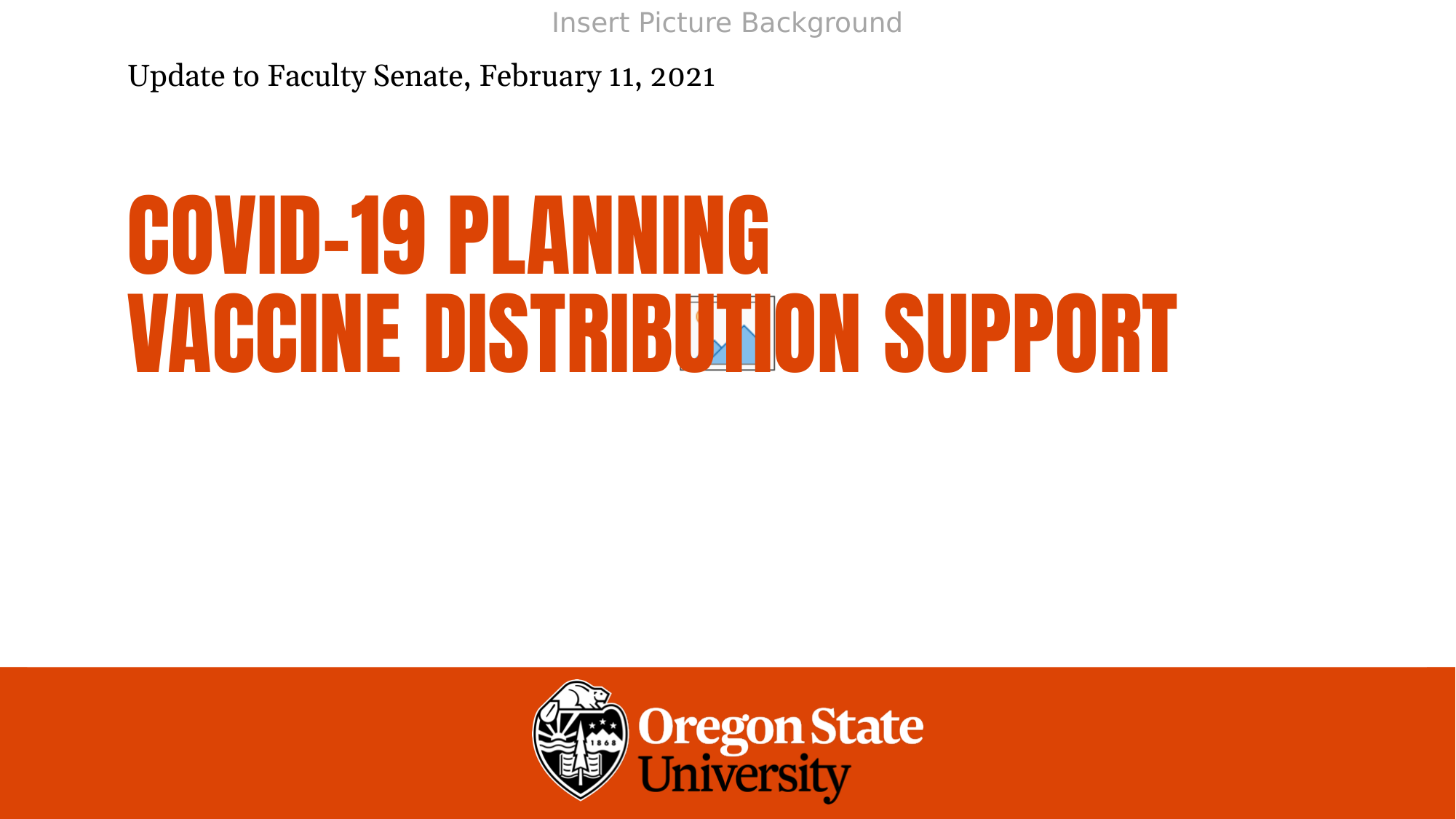

Update to Faculty Senate, February 11, 2021
# COVID-19 Planning Vaccine distribution support